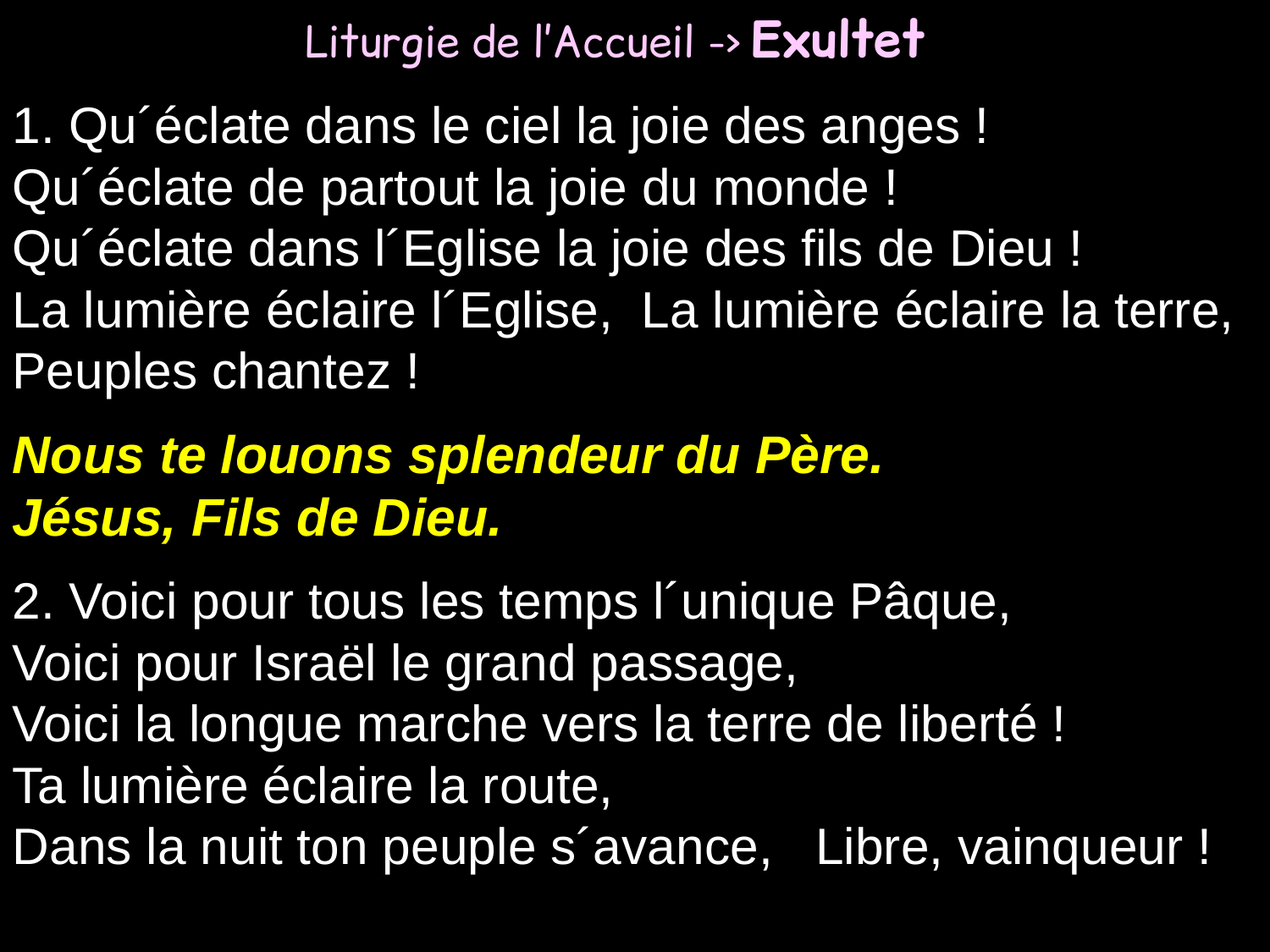

Liturgie de l’Accueil -> Exultet

1. Qu´éclate dans le ciel la joie des anges !
Qu´éclate de partout la joie du monde !
Qu´éclate dans l´Eglise la joie des fils de Dieu !
La lumière éclaire l´Eglise,  La lumière éclaire la terre,
Peuples chantez !

Nous te louons splendeur du Père.
Jésus, Fils de Dieu.

2. Voici pour tous les temps l´unique Pâque,
Voici pour Israël le grand passage,
Voici la longue marche vers la terre de liberté !
Ta lumière éclaire la route,
Dans la nuit ton peuple s´avance,   Libre, vainqueur !